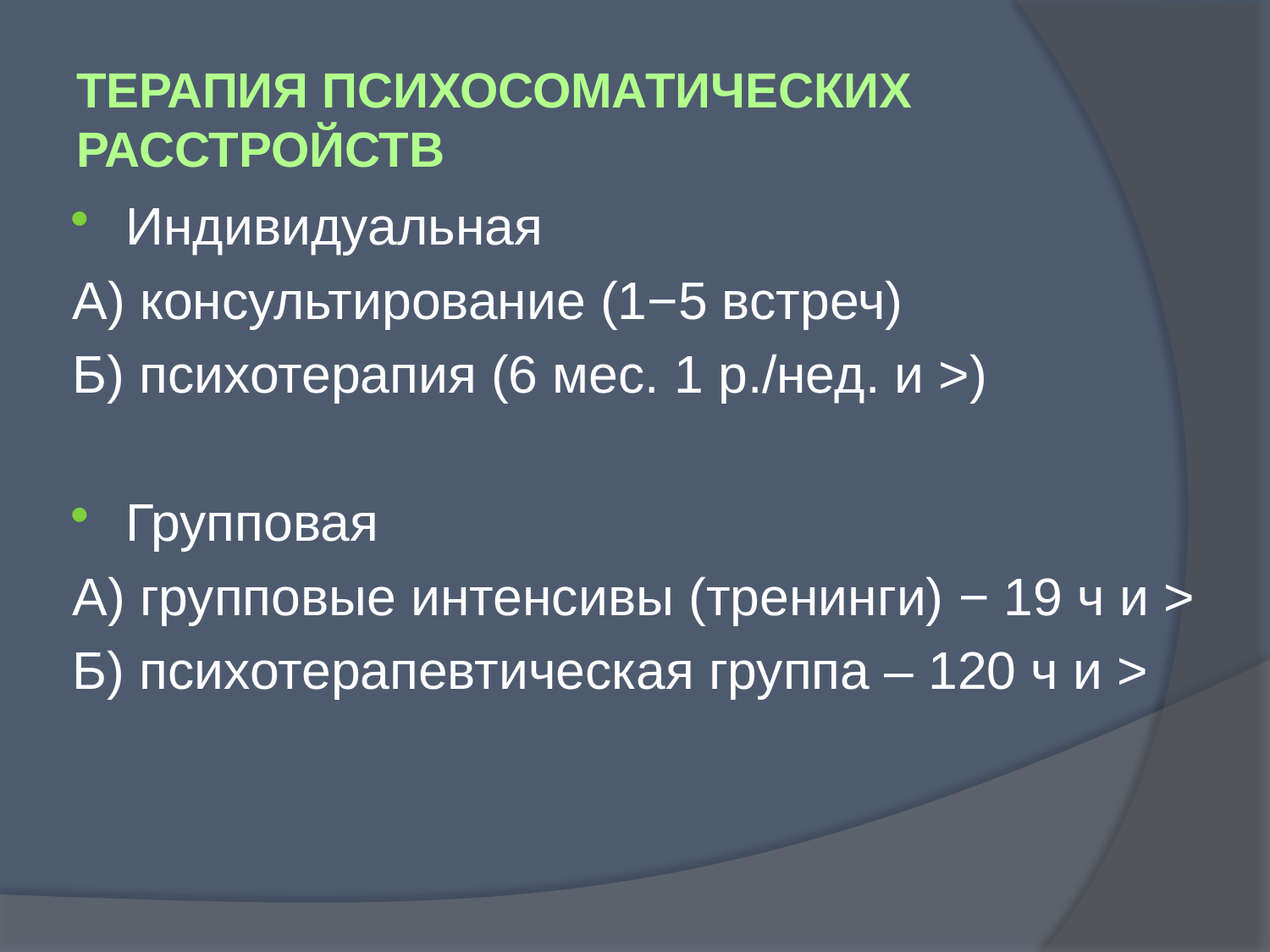

# терапия психосоматических расстройств
Индивидуальная
А) консультирование (1−5 встреч)
Б) психотерапия (6 мес. 1 р./нед. и >)

Групповая
А) групповые интенсивы (тренинги) − 19 ч и >
Б) психотерапевтическая группа – 120 ч и >